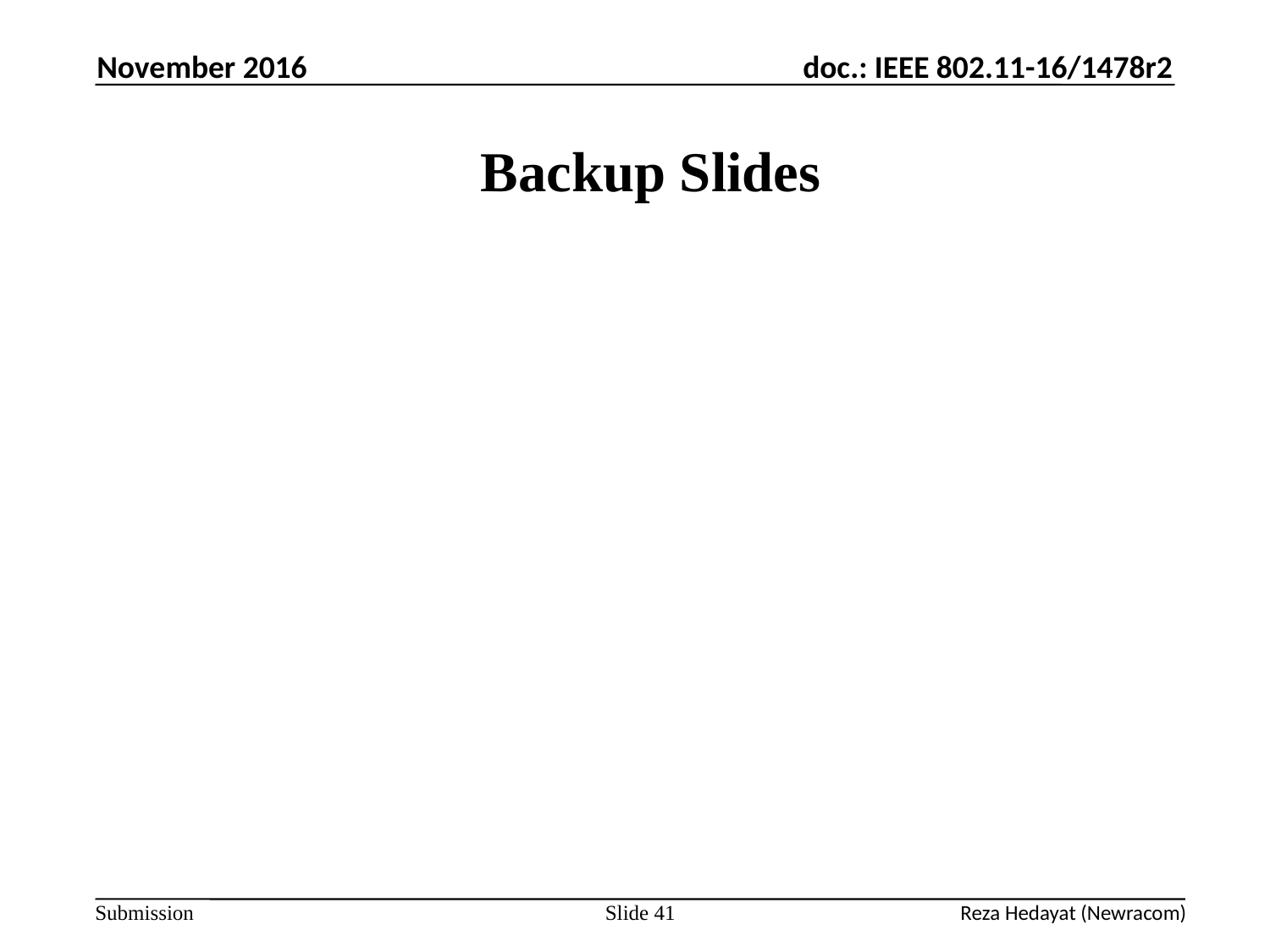

November 2016
# Backup Slides
Slide 41
Reza Hedayat (Newracom)